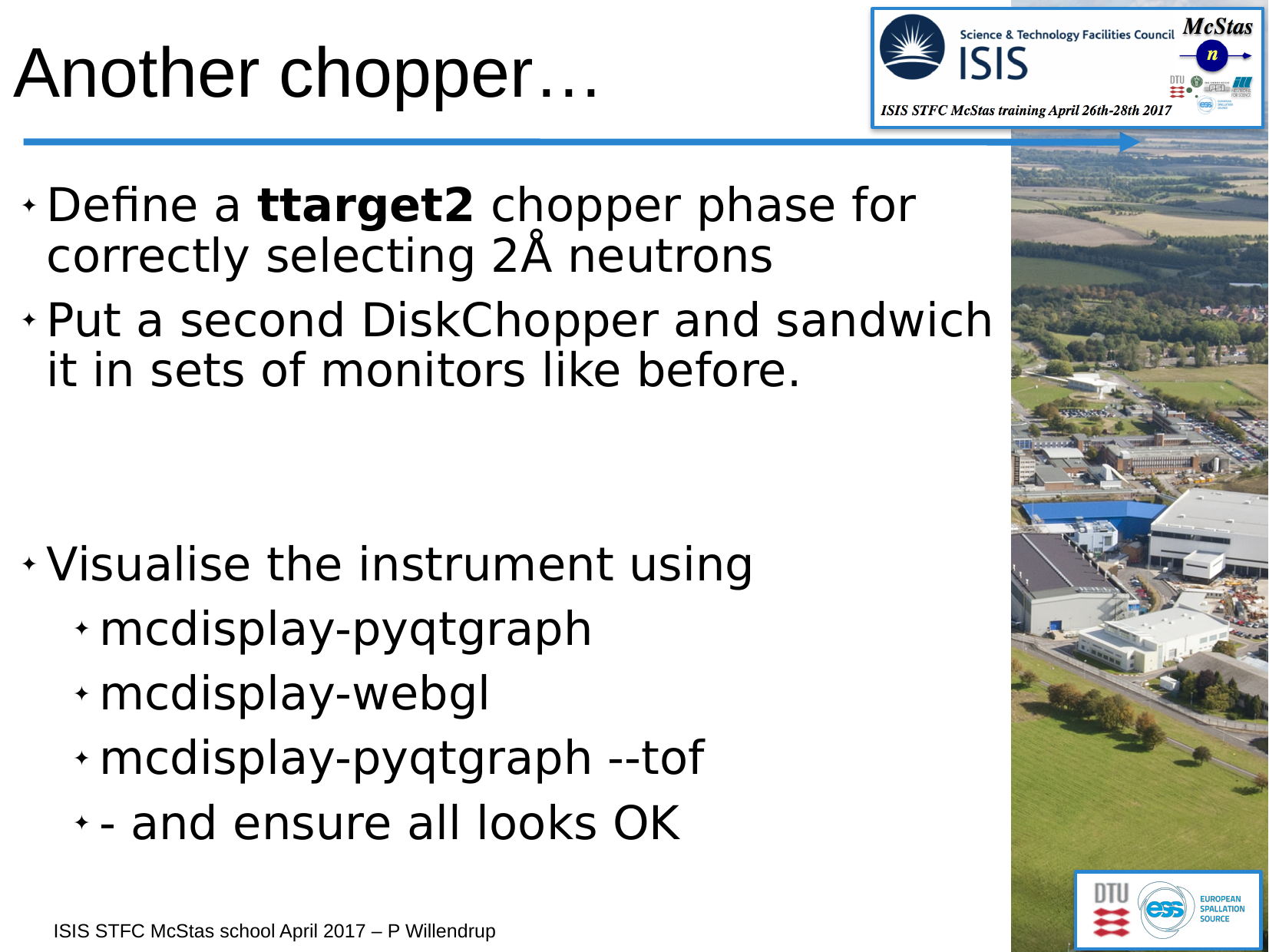

# Another chopper…
Define a ttarget2 chopper phase for correctly selecting 2Å neutrons
Put a second DiskChopper and sandwich it in sets of monitors like before.

Visualise the instrument using
mcdisplay-pyqtgraph
mcdisplay-webgl
mcdisplay-pyqtgraph --tof
- and ensure all looks OK
8